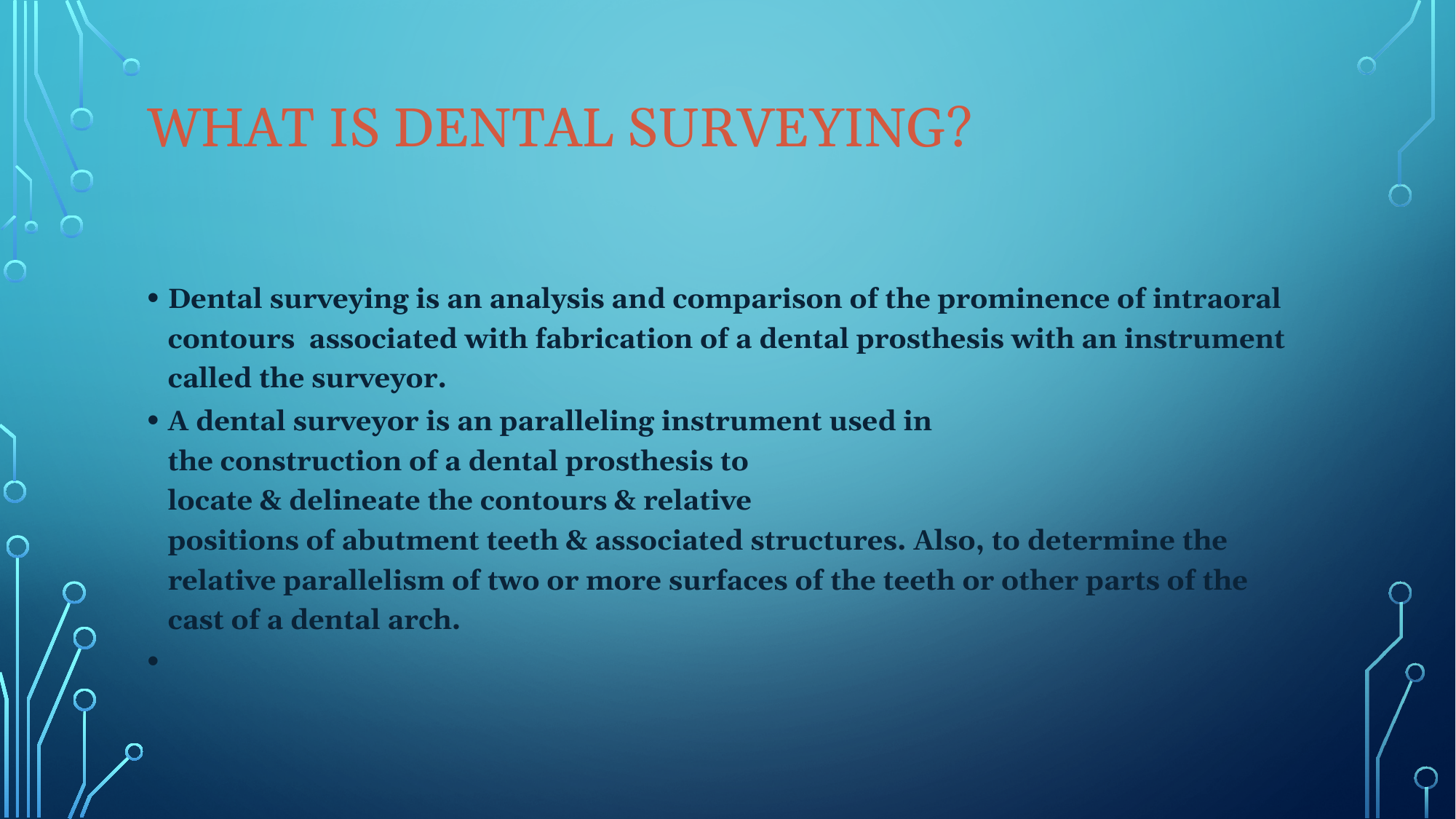

# WHAT IS DENTAL SURVEYING?
Dental surveying is an analysis and comparison of the prominence of intraoral contours  associated with fabrication of a dental prosthesis with an instrument called the surveyor.
A dental surveyor is an paralleling instrument used in the construction of a dental prosthesis to locate & delineate the contours & relative positions of abutment teeth & associated structures. Also, to determine the relative parallelism of two or more surfaces of the teeth or other parts of the cast of a dental arch.